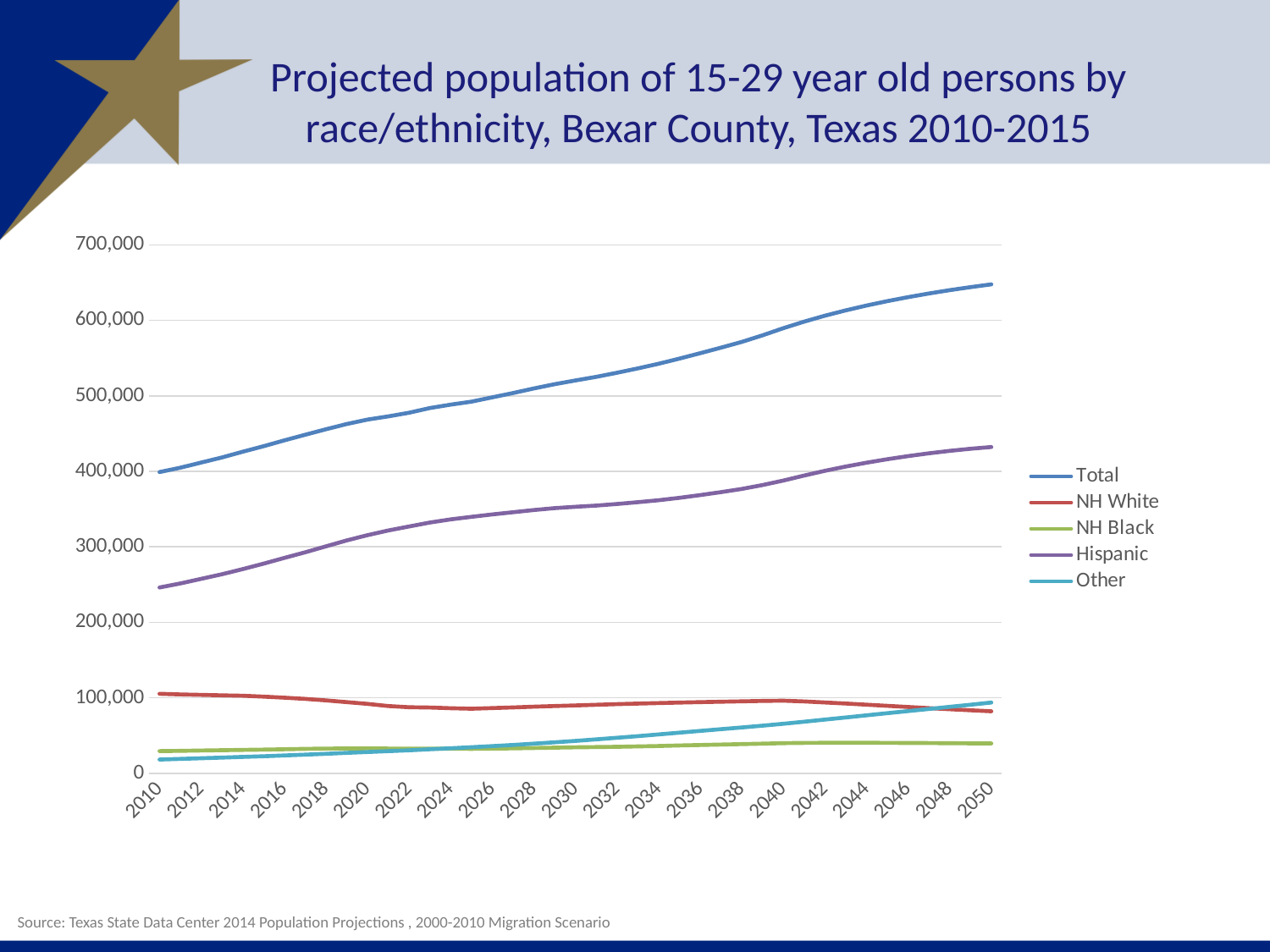

# Projected population of 15-29 year old persons by race/ethnicity, Bexar County, Texas 2010-2015

### Chart

| Category | Total | NH White | NH Black | Hispanic | Other |
|---|---|---|---|---|---|
| 2010 | 399153.0 | 105327.0 | 29429.0 | 246141.0 | 18256.0 |
| 2011 | 404902.0 | 104501.0 | 29769.0 | 251546.0 | 19086.0 |
| 2012 | 411740.0 | 103919.0 | 30223.0 | 257623.0 | 19975.0 |
| 2013 | 418512.0 | 103325.0 | 30623.0 | 263724.0 | 20840.0 |
| 2014 | 426072.0 | 102801.0 | 31008.0 | 270509.0 | 21754.0 |
| 2015 | 433395.0 | 101604.0 | 31400.0 | 277763.0 | 22628.0 |
| 2016 | 441124.0 | 100210.0 | 31906.0 | 285372.0 | 23636.0 |
| 2017 | 448550.0 | 98598.0 | 32434.0 | 292800.0 | 24718.0 |
| 2018 | 455836.0 | 96589.0 | 32754.0 | 300618.0 | 25875.0 |
| 2019 | 462781.0 | 94274.0 | 32933.0 | 308496.0 | 27078.0 |
| 2020 | 468694.0 | 91966.0 | 32990.0 | 315472.0 | 28266.0 |
| 2021 | 472928.0 | 89109.0 | 32781.0 | 321687.0 | 29351.0 |
| 2022 | 477721.0 | 87567.0 | 32637.0 | 327035.0 | 30482.0 |
| 2023 | 483937.0 | 87124.0 | 32707.0 | 332262.0 | 31844.0 |
| 2024 | 488450.0 | 86247.0 | 32581.0 | 336437.0 | 33185.0 |
| 2025 | 492402.0 | 85546.0 | 32433.0 | 339847.0 | 34576.0 |
| 2026 | 498151.0 | 86405.0 | 32717.0 | 343014.0 | 36015.0 |
| 2027 | 503831.0 | 87298.0 | 33041.0 | 345936.0 | 37556.0 |
| 2028 | 509923.0 | 88272.0 | 33506.0 | 348856.0 | 39289.0 |
| 2029 | 515530.0 | 89141.0 | 33987.0 | 351357.0 | 41045.0 |
| 2030 | 520480.0 | 89964.0 | 34429.0 | 353136.0 | 42951.0 |
| 2031 | 525259.0 | 90780.0 | 34797.0 | 354725.0 | 44957.0 |
| 2032 | 530725.0 | 91641.0 | 35136.0 | 356865.0 | 47083.0 |
| 2033 | 536446.0 | 92356.0 | 35631.0 | 359211.0 | 49248.0 |
| 2034 | 542597.0 | 93020.0 | 36196.0 | 361845.0 | 51536.0 |
| 2035 | 549395.0 | 93697.0 | 36880.0 | 364963.0 | 53855.0 |
| 2036 | 556594.0 | 94298.0 | 37518.0 | 368607.0 | 56171.0 |
| 2037 | 563954.0 | 94859.0 | 38112.0 | 372527.0 | 58456.0 |
| 2038 | 571560.0 | 95338.0 | 38689.0 | 376802.0 | 60731.0 |
| 2039 | 580272.0 | 95905.0 | 39286.0 | 381955.0 | 63126.0 |
| 2040 | 589731.0 | 96251.0 | 39957.0 | 387886.0 | 65637.0 |
| 2041 | 598387.0 | 95239.0 | 40289.0 | 394525.0 | 68334.0 |
| 2042 | 606263.0 | 93859.0 | 40423.0 | 400814.0 | 71167.0 |
| 2043 | 613325.0 | 92420.0 | 40453.0 | 406463.0 | 73989.0 |
| 2044 | 619720.0 | 90929.0 | 40421.0 | 411540.0 | 76830.0 |
| 2045 | 625534.0 | 89414.0 | 40329.0 | 416146.0 | 79645.0 |
| 2046 | 630850.0 | 87888.0 | 40211.0 | 420296.0 | 82455.0 |
| 2047 | 635686.0 | 86388.0 | 40064.0 | 423979.0 | 85255.0 |
| 2048 | 640117.0 | 84925.0 | 39904.0 | 427214.0 | 88074.0 |
| 2049 | 644114.0 | 83519.0 | 39713.0 | 429996.0 | 90886.0 |
| 2050 | 647795.0 | 82193.0 | 39522.0 | 432302.0 | 93778.0 |
Source: Texas State Data Center 2014 Population Projections , 2000-2010 Migration Scenario